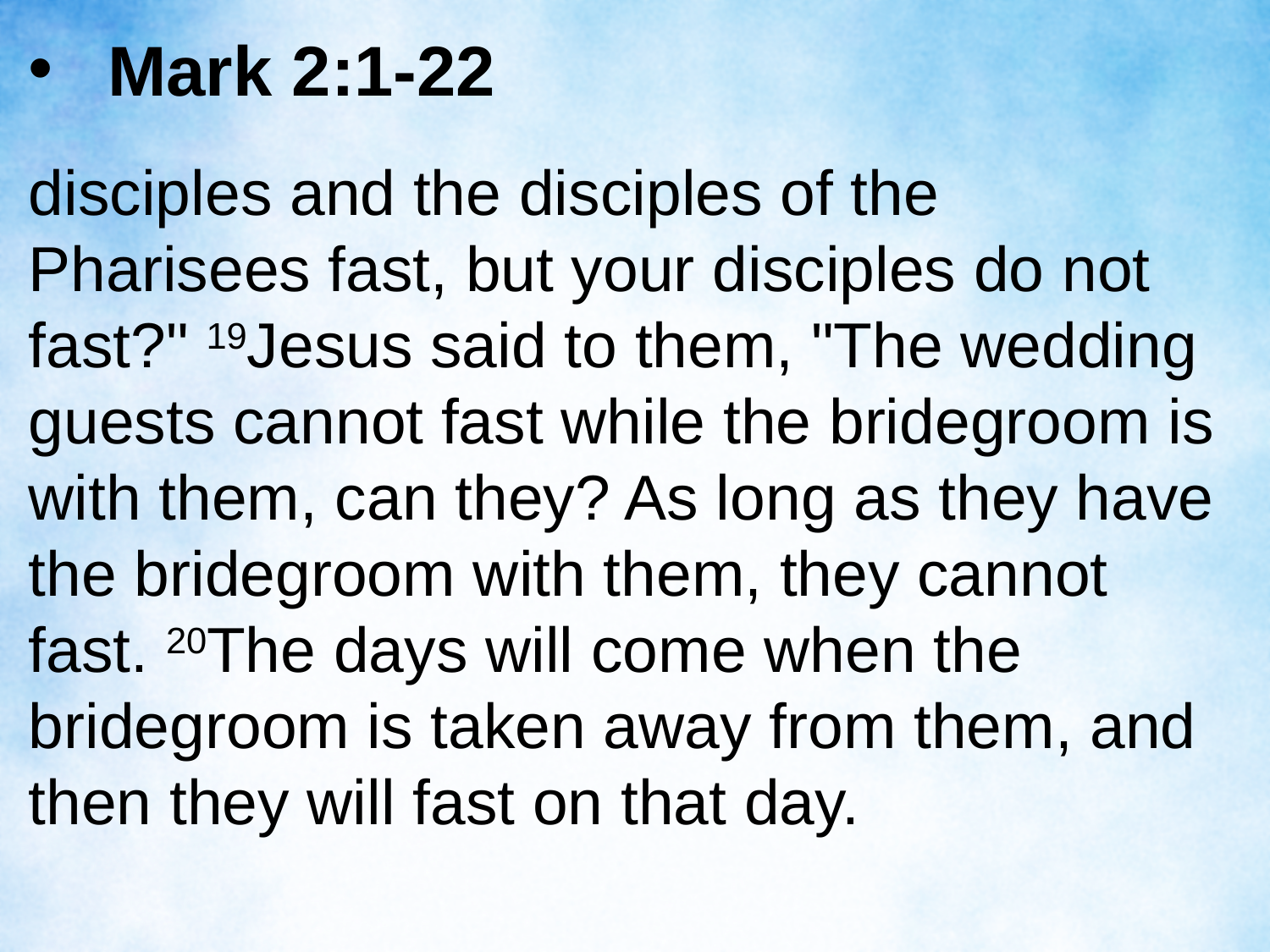

Mark 2:1-22
disciples and the disciples of the Pharisees fast, but your disciples do not fast?" 19Jesus said to them, "The wedding guests cannot fast while the bridegroom is with them, can they? As long as they have the bridegroom with them, they cannot fast. 20The days will come when the bridegroom is taken away from them, and then they will fast on that day.